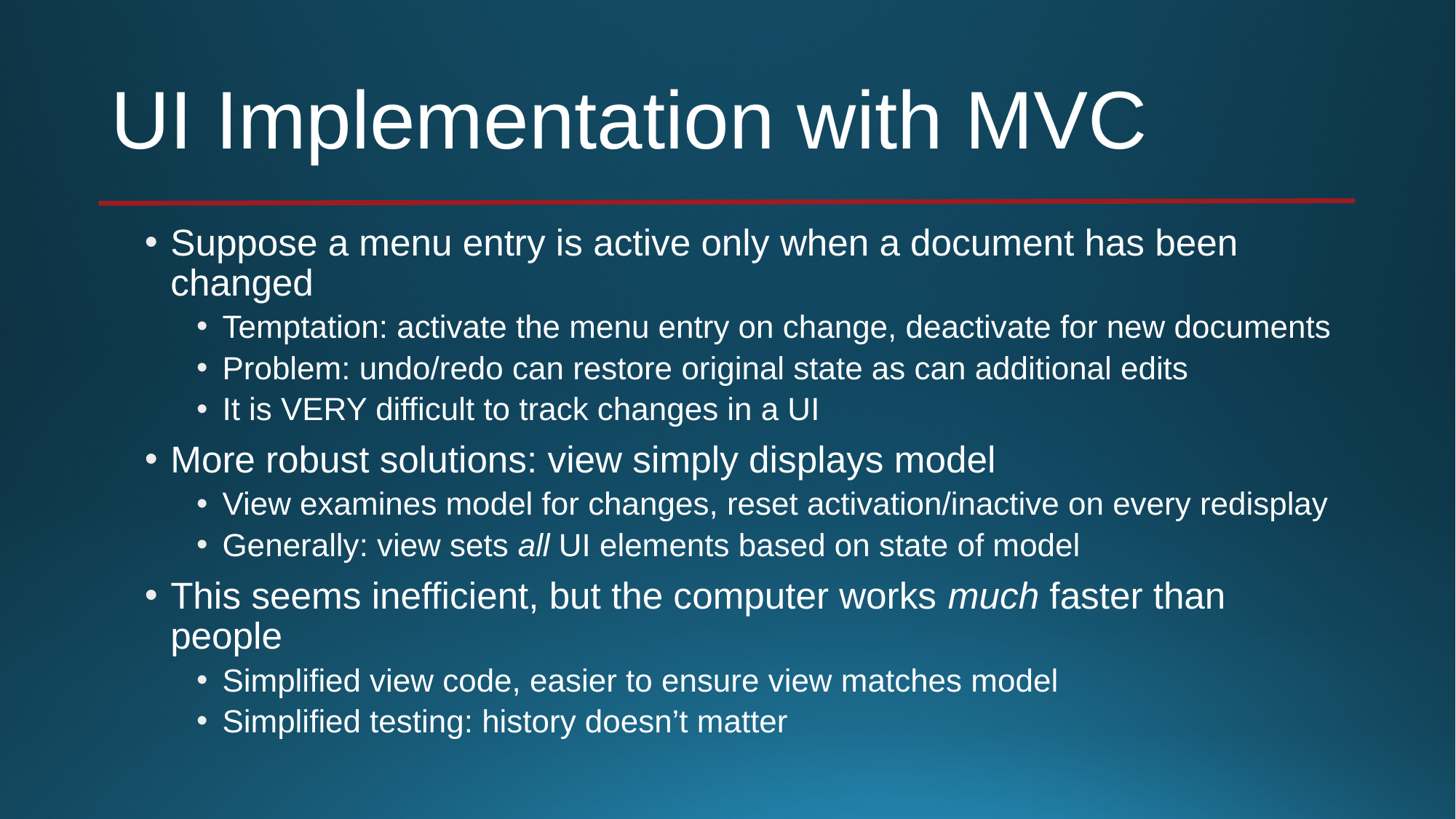

# UI Implementation with MVC
Suppose a menu entry is active only when a document has been changed
Temptation: activate the menu entry on change, deactivate for new documents
Problem: undo/redo can restore original state as can additional edits
It is VERY difficult to track changes in a UI
More robust solutions: view simply displays model
View examines model for changes, reset activation/inactive on every redisplay
Generally: view sets all UI elements based on state of model
This seems inefficient, but the computer works much faster than people
Simplified view code, easier to ensure view matches model
Simplified testing: history doesn’t matter